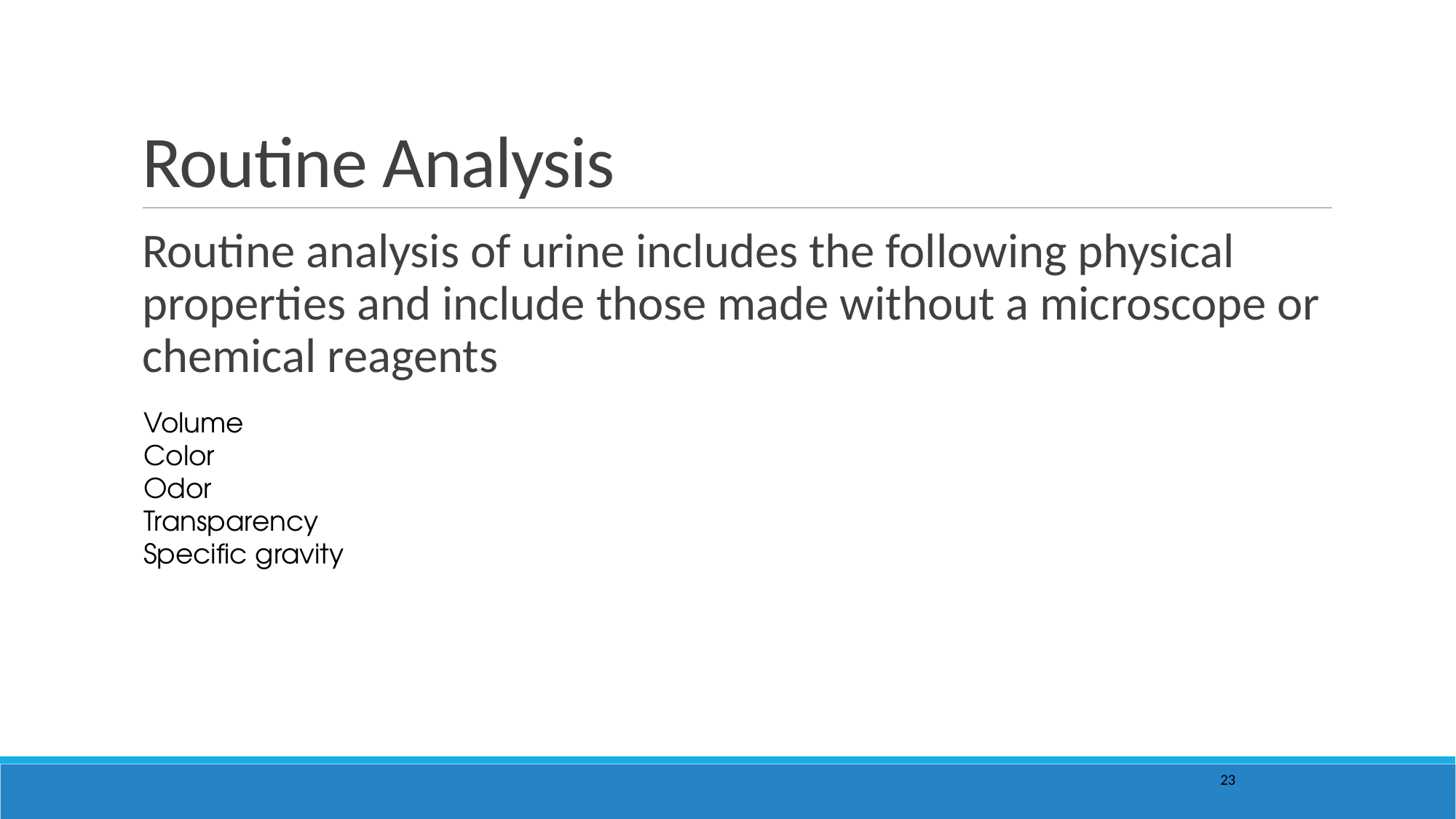

# Routine Analysis
Routine analysis of urine includes the following physical properties and include those made without a microscope or chemical reagents

Volume
Color
Odor
Transparency
Specific gravity
23